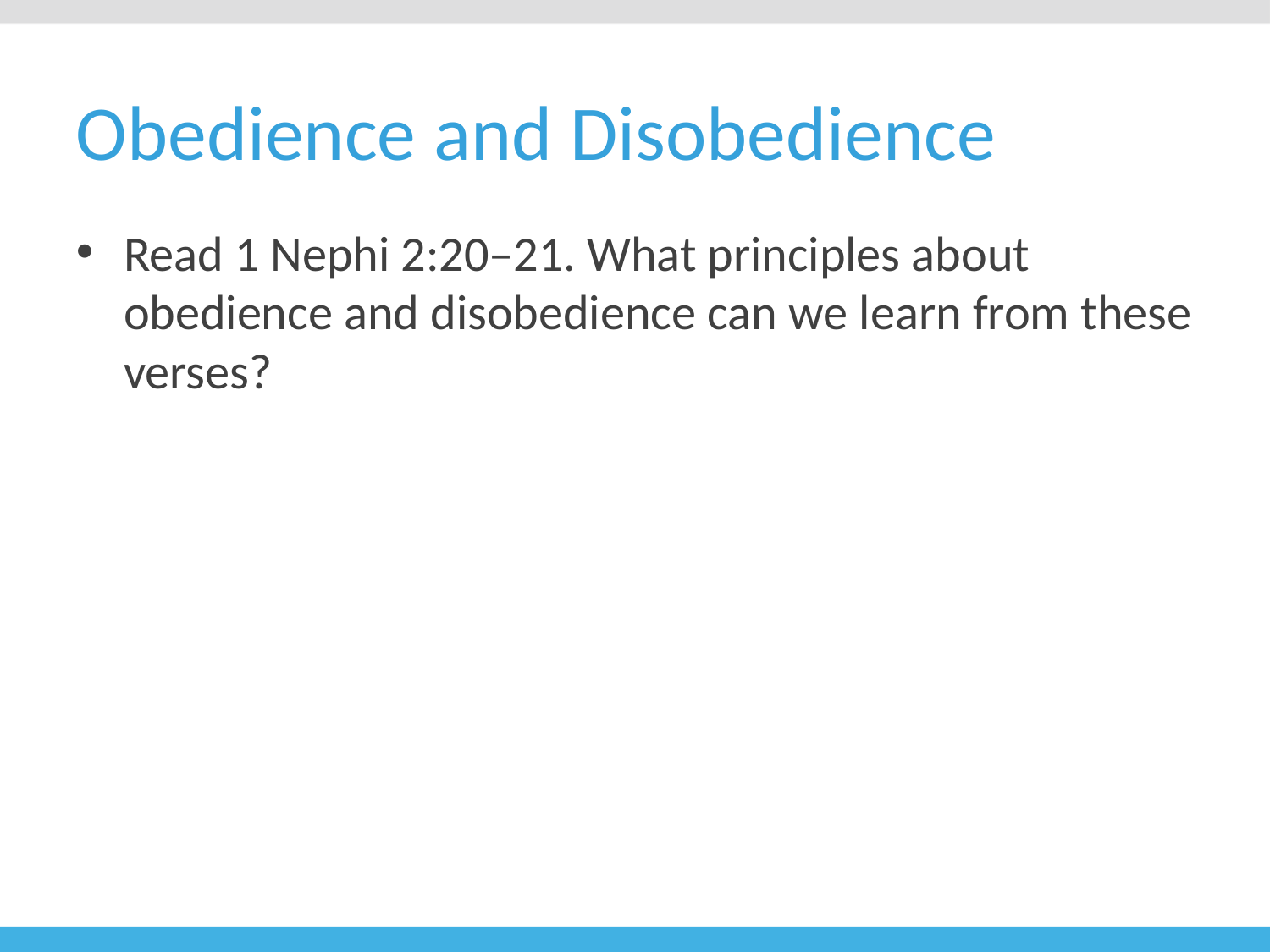

# Obedience and Disobedience
Read 1 Nephi 2:20–21. What principles about obedience and disobedience can we learn from these verses?